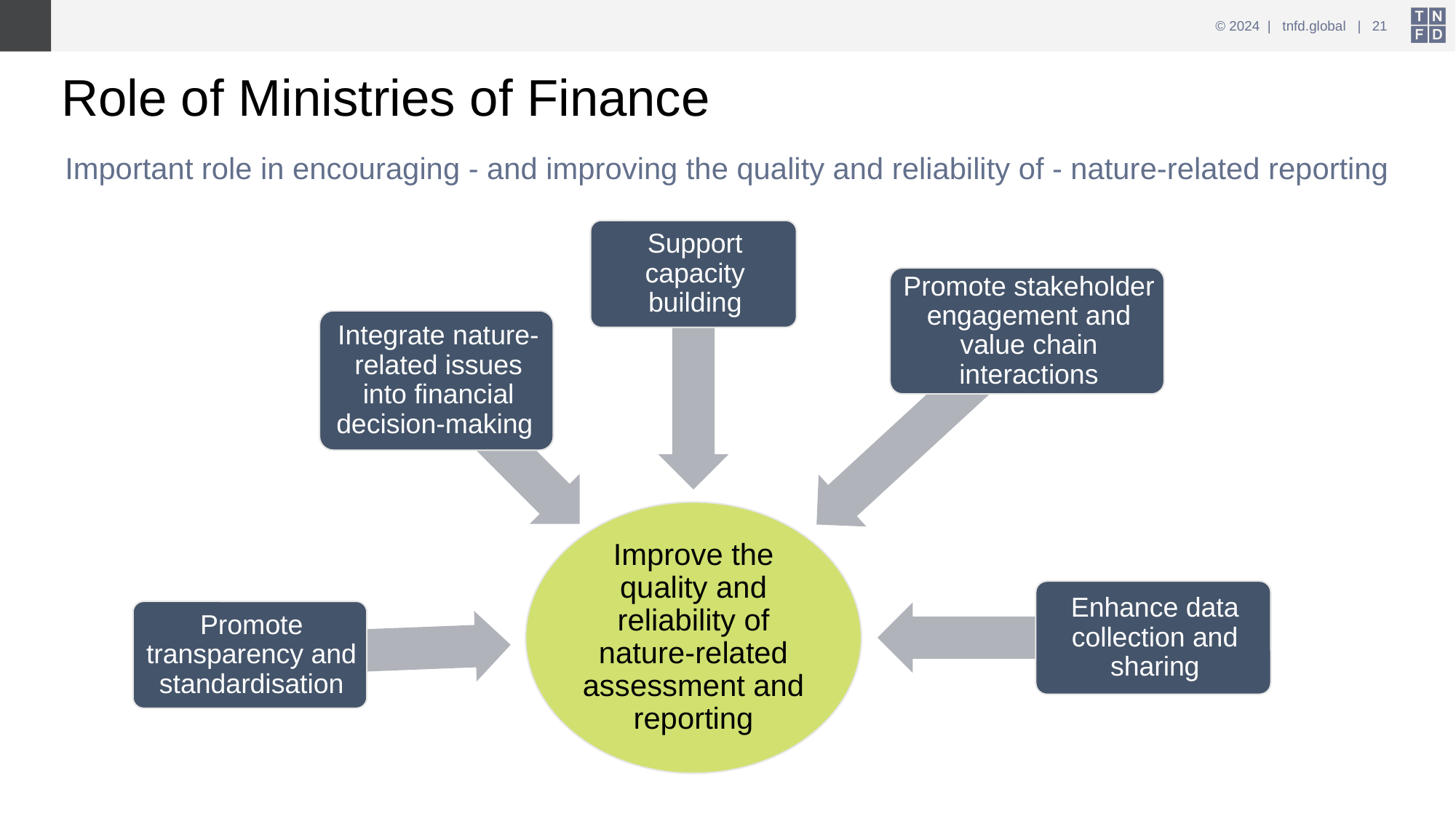

# Role of Ministries of Finance
Important role in encouraging - and improving the quality and reliability of - nature-related reporting
Improve the quality and reliability of nature-related assessment and reporting
Promote transparency and standardisation
Integrate nature-related issues into financial decision-making
Support capacity building
Promote stakeholder engagement and value chain interactions
Enhance data collection and sharing